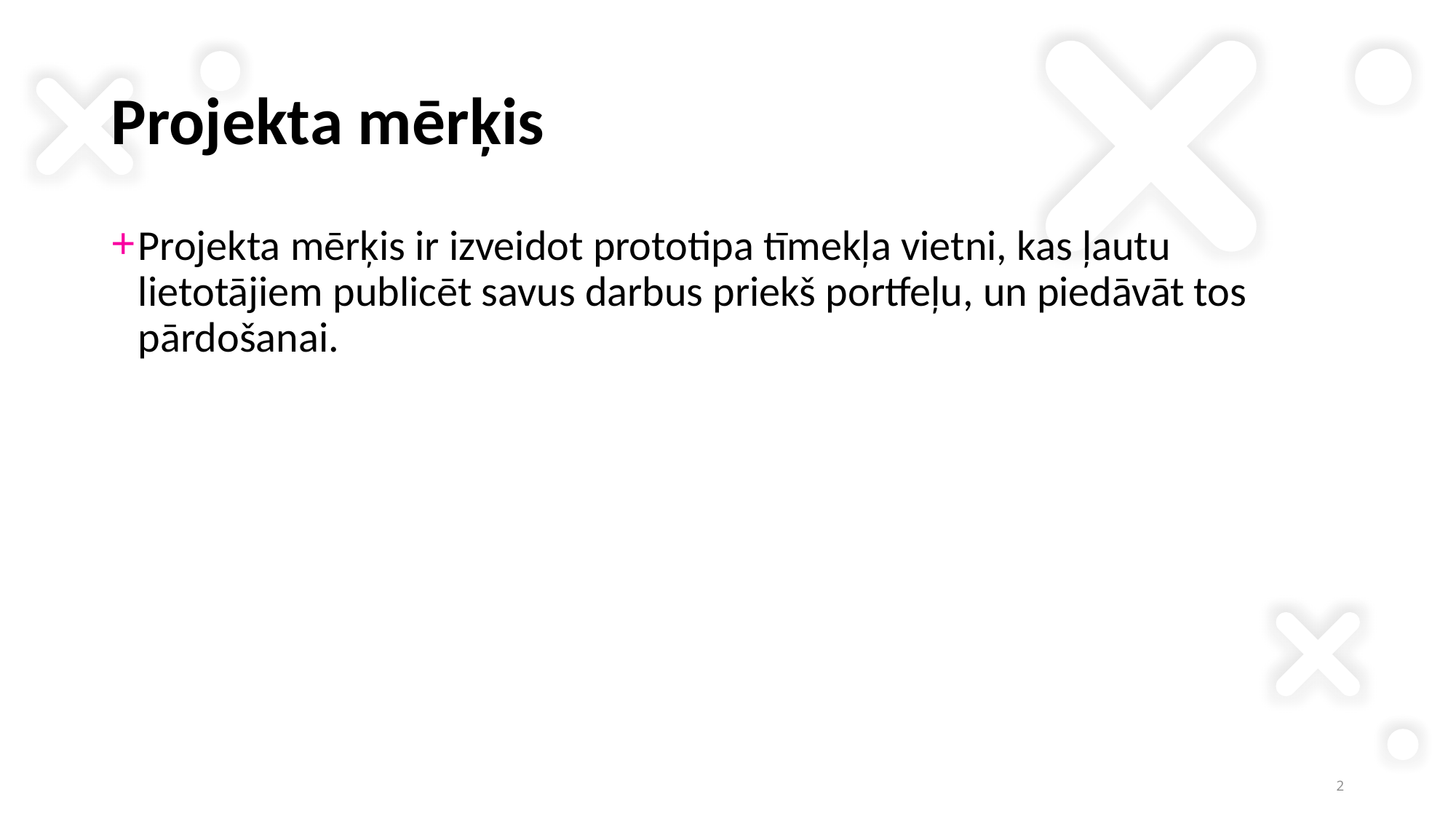

# Projekta mērķis
Projekta mērķis ir izveidot prototipa tīmekļa vietni, kas ļautu lietotājiem publicēt savus darbus priekš portfeļu, un piedāvāt tos pārdošanai.

2